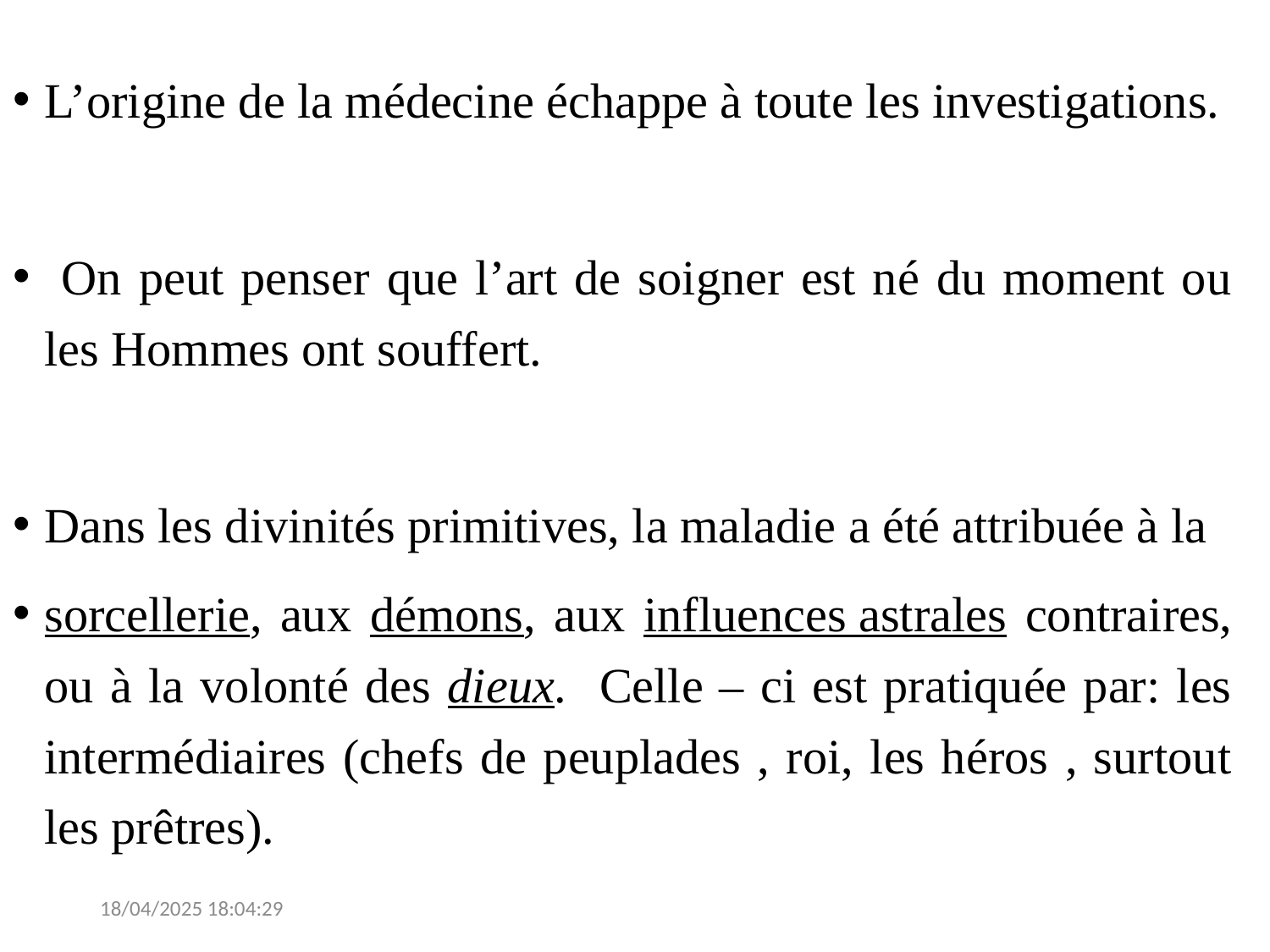

L’origine de la médecine échappe à toute les investigations.

 On peut penser que l’art de soigner est né du moment ou les Hommes ont souffert.

Dans les divinités primitives, la maladie a été attribuée à la
sorcellerie, aux démons, aux influences astrales contraires, ou à la volonté des dieux.  Celle – ci est pratiquée par: les intermédiaires (chefs de peuplades , roi, les héros , surtout les prêtres).

#
18/04/2025 18:04:29